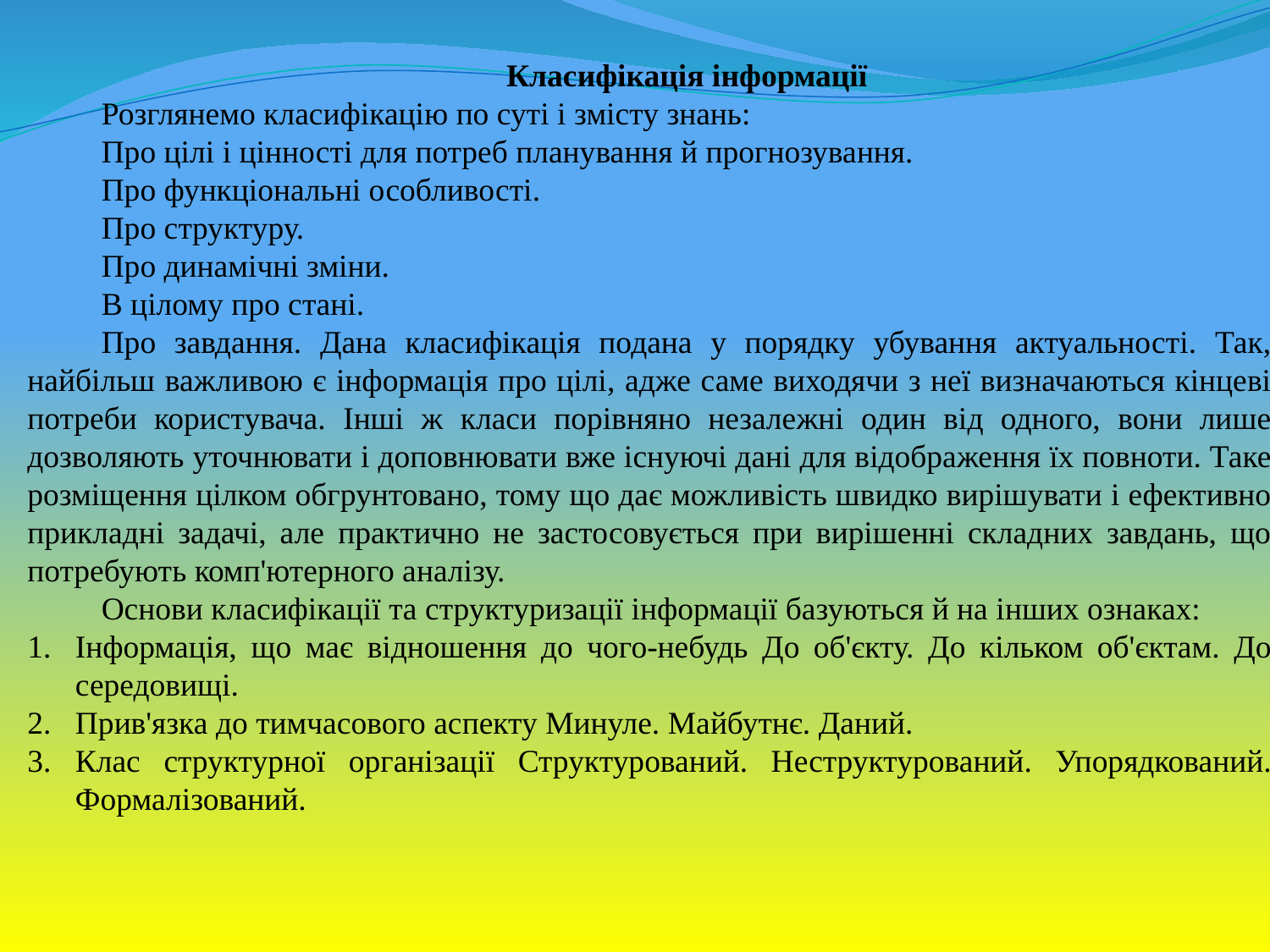

Класифікація інформації
Розглянемо класифікацію по суті і змісту знань:
Про цілі і цінності для потреб планування й прогнозування.
Про функціональні особливості.
Про структуру.
Про динамічні зміни.
В цілому про стані.
Про завдання. Дана класифікація подана у порядку убування актуальності. Так, найбільш важливою є інформація про цілі, адже саме виходячи з неї визначаються кінцеві потреби користувача. Інші ж класи порівняно незалежні один від одного, вони лише дозволяють уточнювати і доповнювати вже існуючі дані для відображення їх повноти. Таке розміщення цілком обгрунтовано, тому що дає можливість швидко вирішувати і ефективно прикладні задачі, але практично не застосовується при вирішенні складних завдань, що потребують комп'ютерного аналізу.
Основи класифікації та структуризації інформації базуються й на інших ознаках:
Інформація, що має відношення до чого-небудь До об'єкту. До кільком об'єктам. До середовищі.
Прив'язка до тимчасового аспекту Минуле. Майбутнє. Даний.
Клас структурної організації Структурований. Неструктурований. Упорядкований. Формалізований.